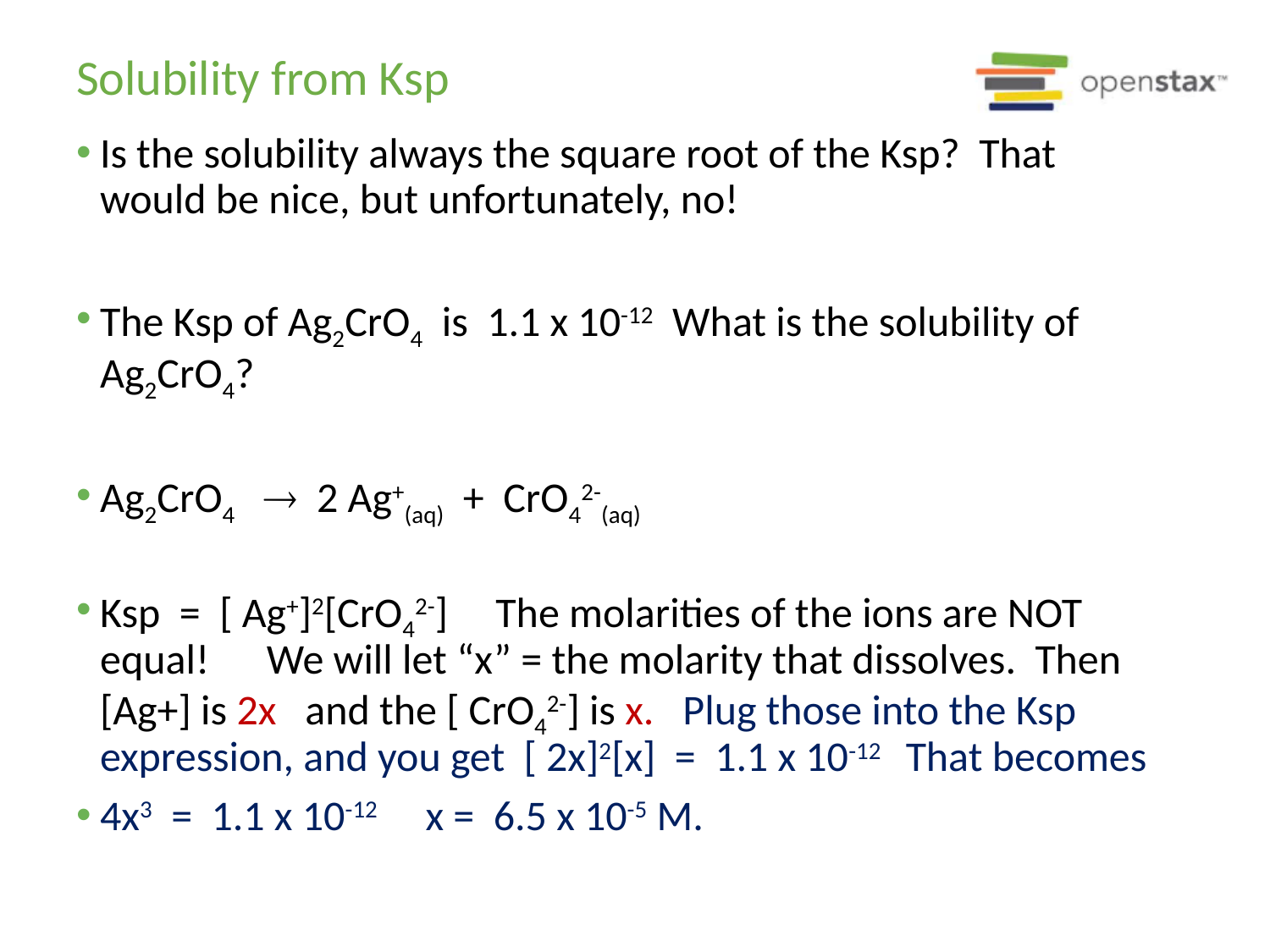

# Solubility from Ksp
Is the solubility always the square root of the Ksp?  That would be nice, but unfortunately, no!

The Ksp of Ag2CrO4  is  1.1 x 10-12  What is the solubility of Ag2CrO4?

Ag2CrO4   →  2 Ag+(aq)  +  CrO42-(aq)

Ksp  =  [ Ag+]2[CrO42-]     The molarities of the ions are NOT equal!      We will let “x” = the molarity that dissolves.  Then [Ag+] is 2x   and the [ CrO42-] is x.   Plug those into the Ksp expression, and you get  [ 2x]2[x]  =  1.1 x 10-12   That becomes
4x3  =  1.1 x 10-12     x =  6.5 x 10-5 M.